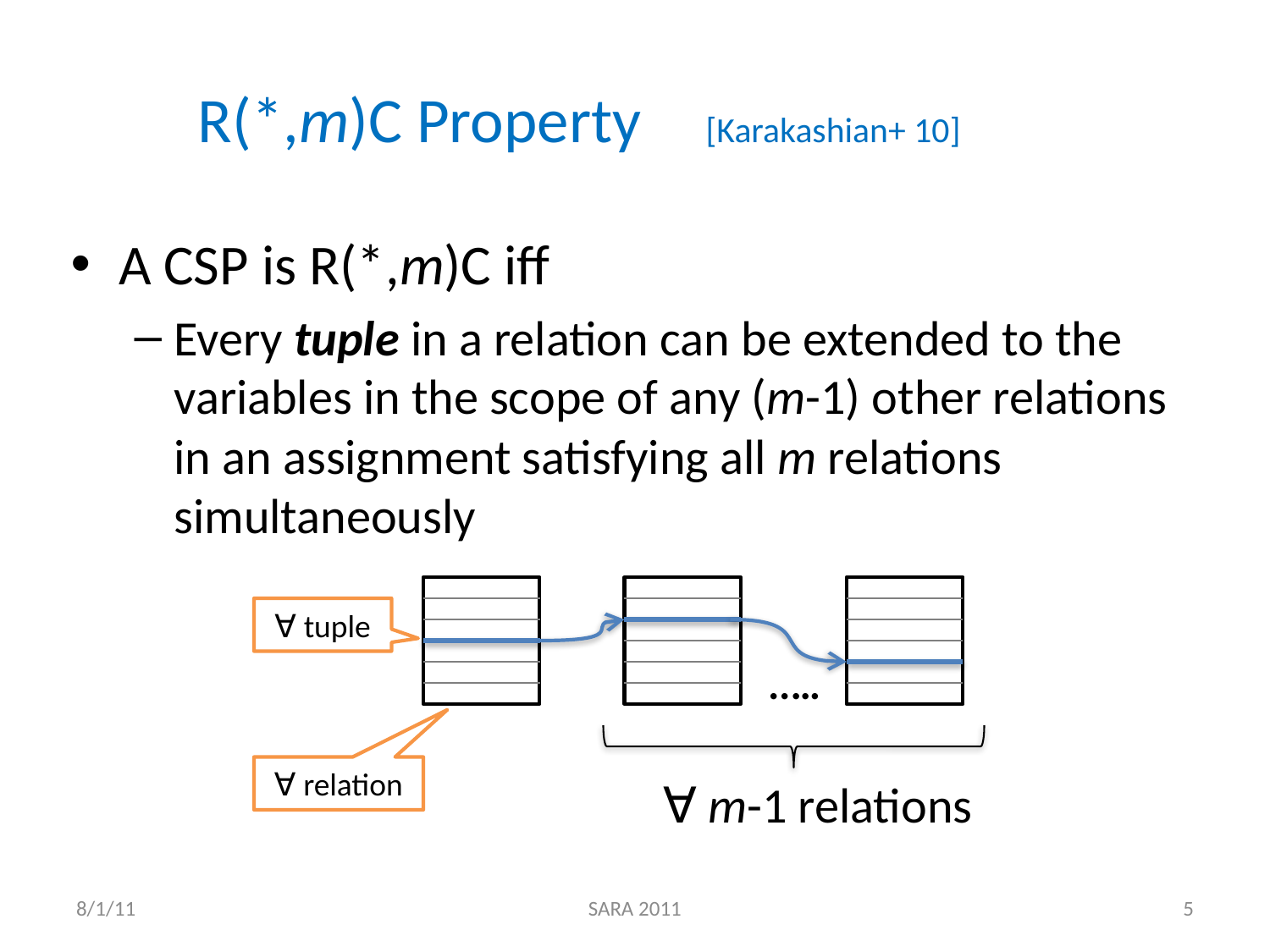

R(*,m)C Property	[Karakashian+ 10]
A CSP is R(*,m)C iff
Every tuple in a relation can be extended to the variables in the scope of any (m-1) other relations in an assignment satisfying all m relations simultaneously

∀ tuple
..…
∀ relation
∀ m-1 relations
8/1/11
SARA 2011
5